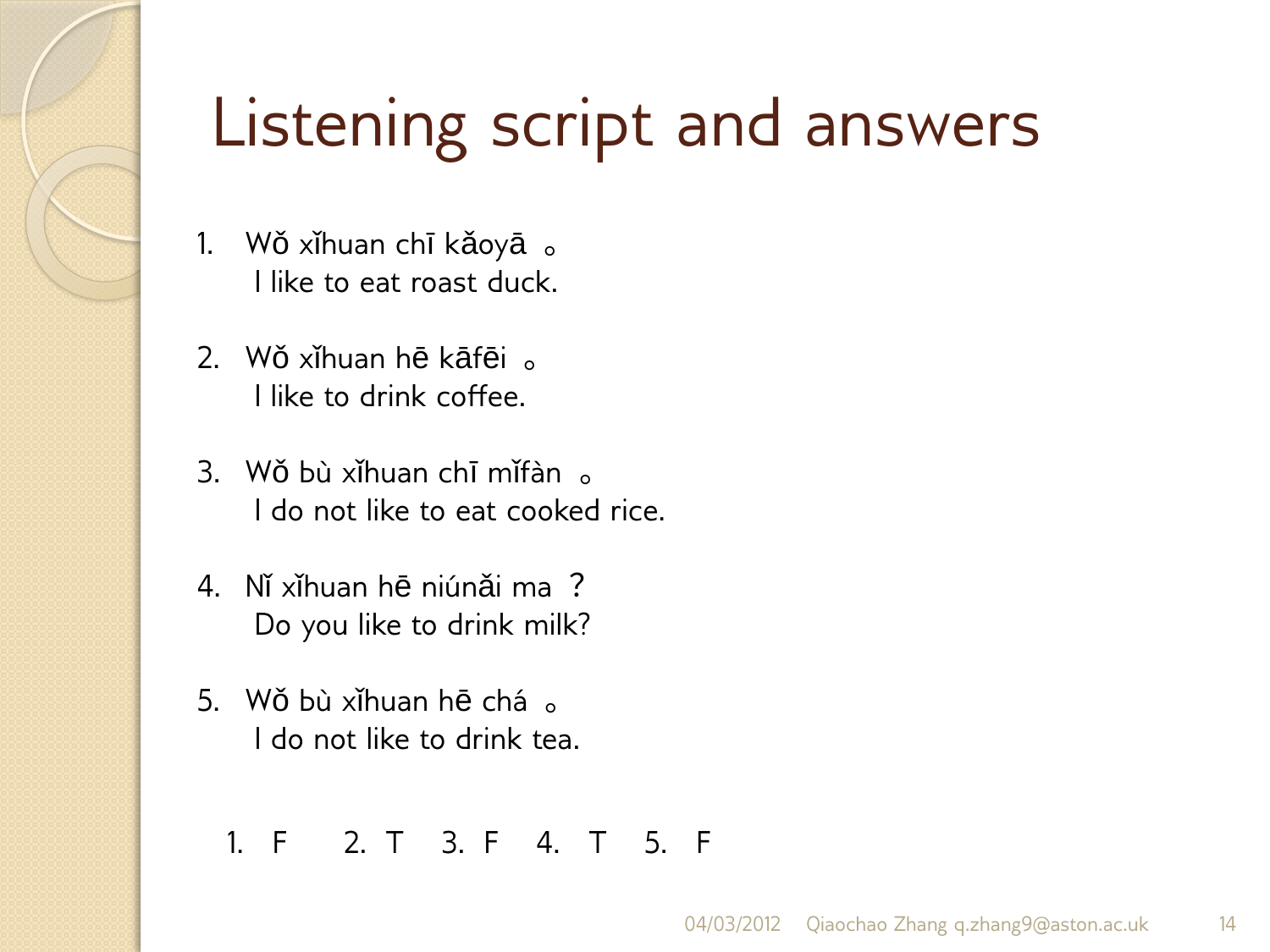

# Listening script and answers
Wǒ xǐhuan chī kǎoyā 。
      I like to eat roast duck.

Wǒ xǐhuan hē kāfēi 。
      I like to drink coffee.

Wǒ bù xǐhuan chī mǐfàn 。
      I do not like to eat cooked rice.

Nǐ xǐhuan hē niúnǎi ma ？
      Do you like to drink milk?

Wǒ bù xǐhuan hē chá 。
      I do not like to drink tea.
1.   F      2.  T    3.  F    4.   T    5.   F
04/03/2012
Qiaochao Zhang q.zhang9@aston.ac.uk
14